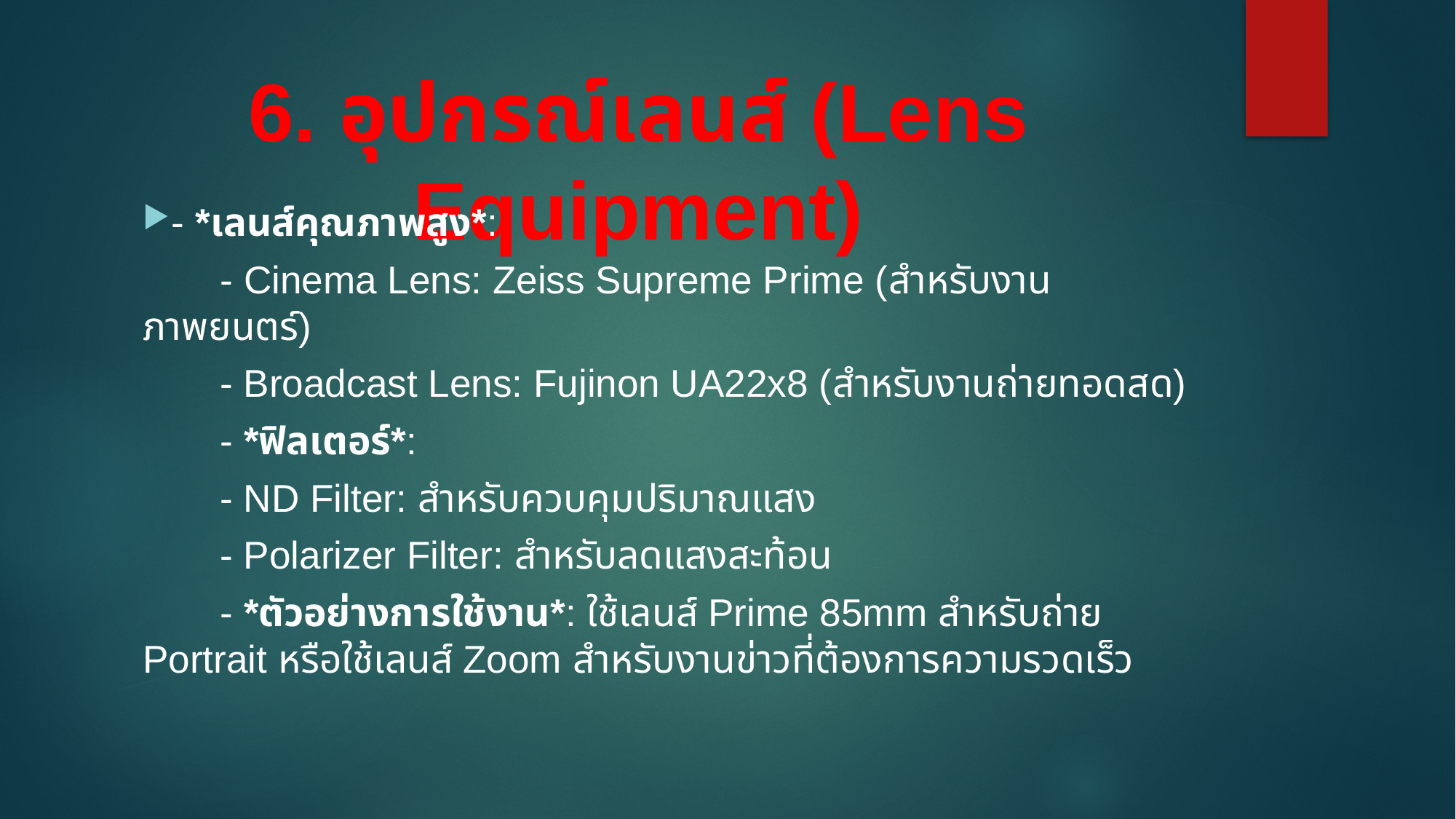

# 6. อุปกรณ์เลนส์ (Lens Equipment)
- *เลนส์คุณภาพสูง*:
	- Cinema Lens: Zeiss Supreme Prime (สำหรับงานภาพยนตร์)
	- Broadcast Lens: Fujinon UA22x8 (สำหรับงานถ่ายทอดสด)
	- *ฟิลเตอร์*:
		- ND Filter: สำหรับควบคุมปริมาณแสง
		- Polarizer Filter: สำหรับลดแสงสะท้อน
	- *ตัวอย่างการใช้งาน*: ใช้เลนส์ Prime 85mm สำหรับถ่าย Portrait หรือใช้เลนส์ Zoom สำหรับงานข่าวที่ต้องการความรวดเร็ว